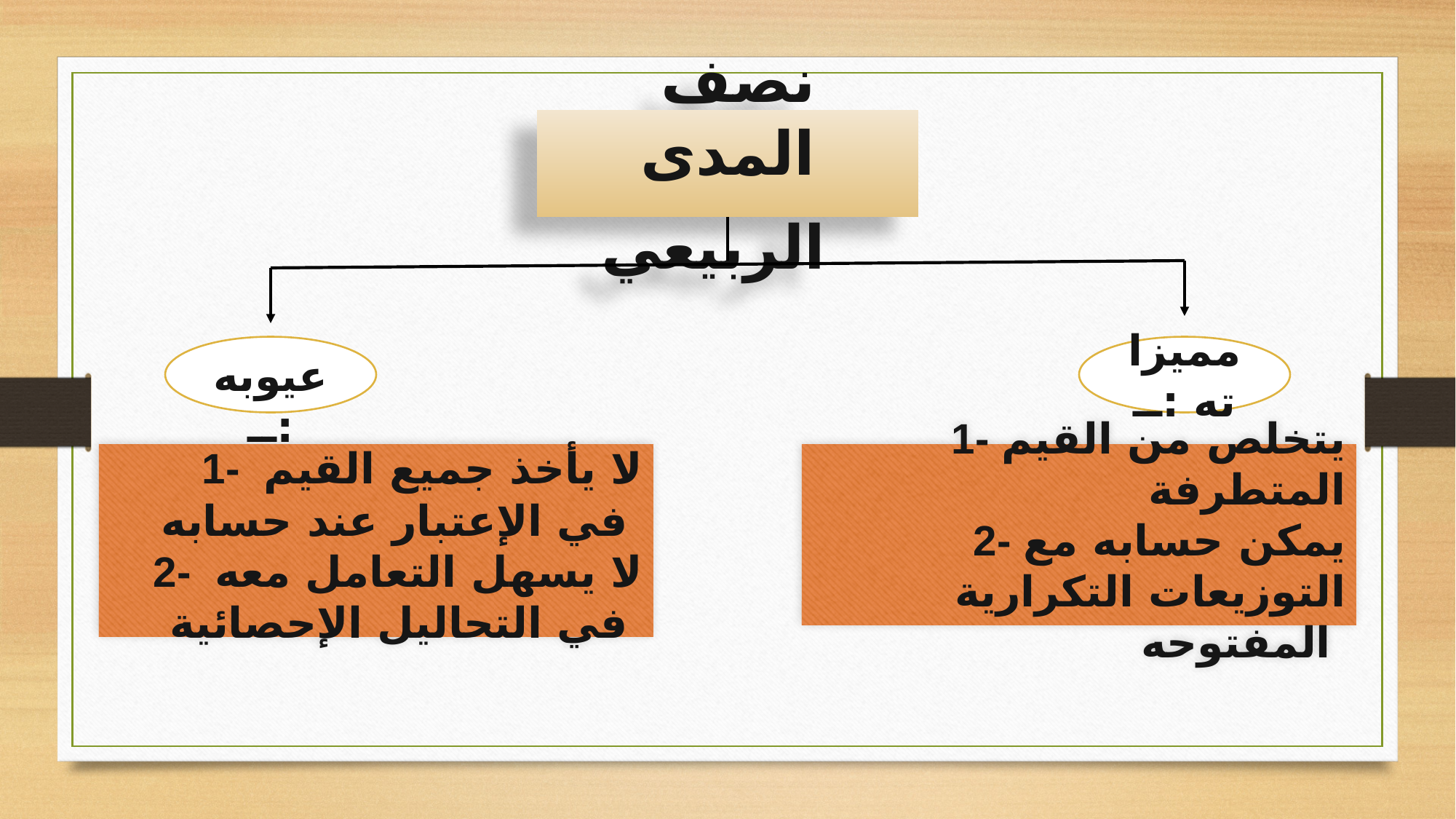

نصف المدى الربيعي
 عيوبه :ــ
مميزاته :ــ
    1-  لا يأخذ جميع القيم في الإعتبار عند حسابه
2-  لا يسهل التعامل معه في التحاليل الإحصائية

1- يتخلص من القيم المتطرفة
2- يمكن حسابه مع التوزيعات التكرارية المفتوحه